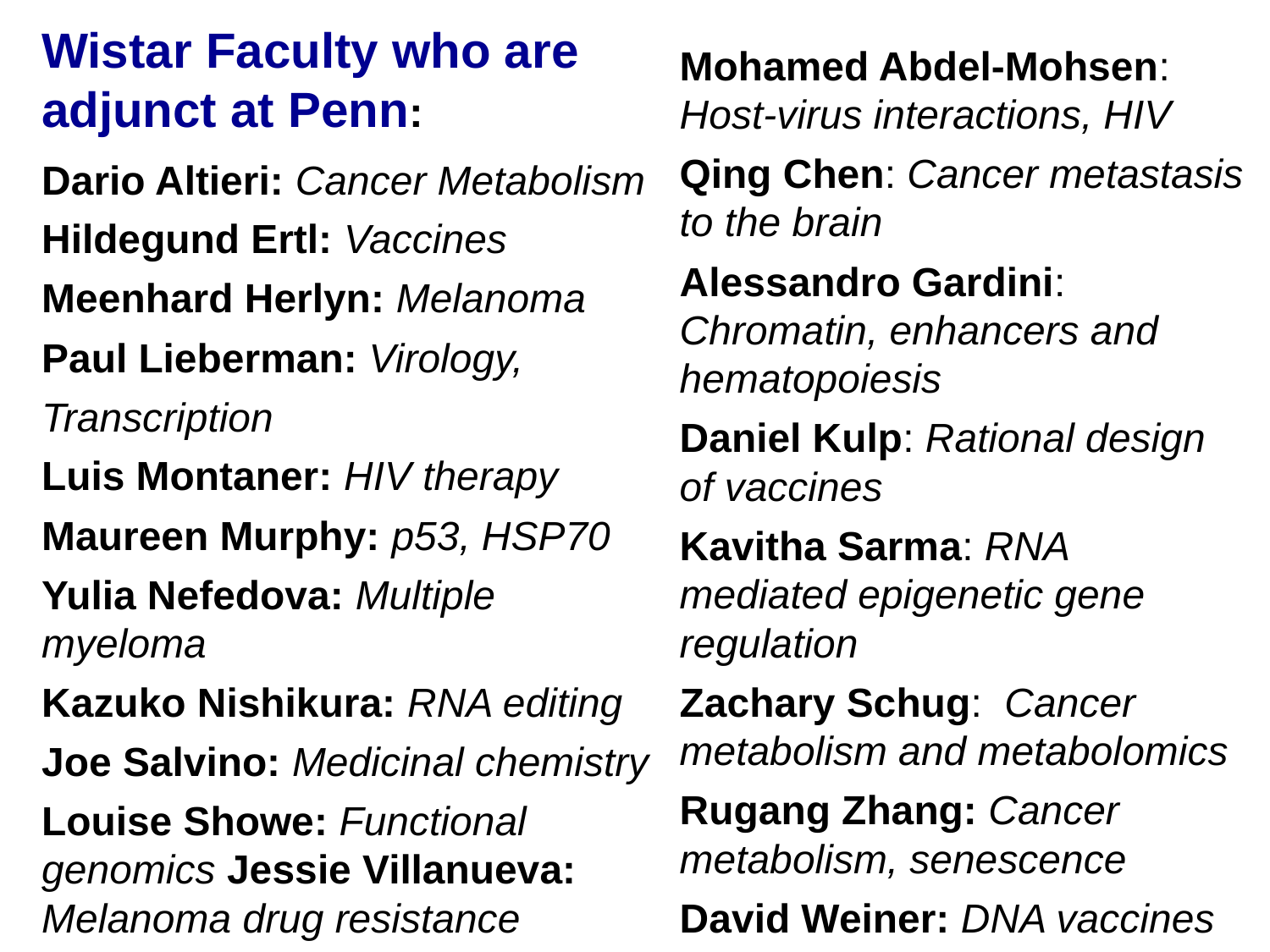

Wistar Faculty who are adjunct at Penn:

Dario Altieri: Cancer Metabolism
Hildegund Ertl: Vaccines
Meenhard Herlyn: Melanoma
Paul Lieberman: Virology,
Transcription
Luis Montaner: HIV therapy
Maureen Murphy: p53, HSP70
Yulia Nefedova: Multiple myeloma
Kazuko Nishikura: RNA editing
Joe Salvino: Medicinal chemistry
Louise Showe: Functional genomics Jessie Villanueva: Melanoma drug resistance
Mohamed Abdel-Mohsen: Host-virus interactions, HIV
Qing Chen: Cancer metastasis to the brain
Alessandro Gardini: Chromatin, enhancers and hematopoiesis
Daniel Kulp: Rational design of vaccines
Kavitha Sarma: RNA mediated epigenetic gene regulation
Zachary Schug:  Cancer metabolism and metabolomics
Rugang Zhang: Cancer metabolism, senescence
David Weiner: DNA vaccines